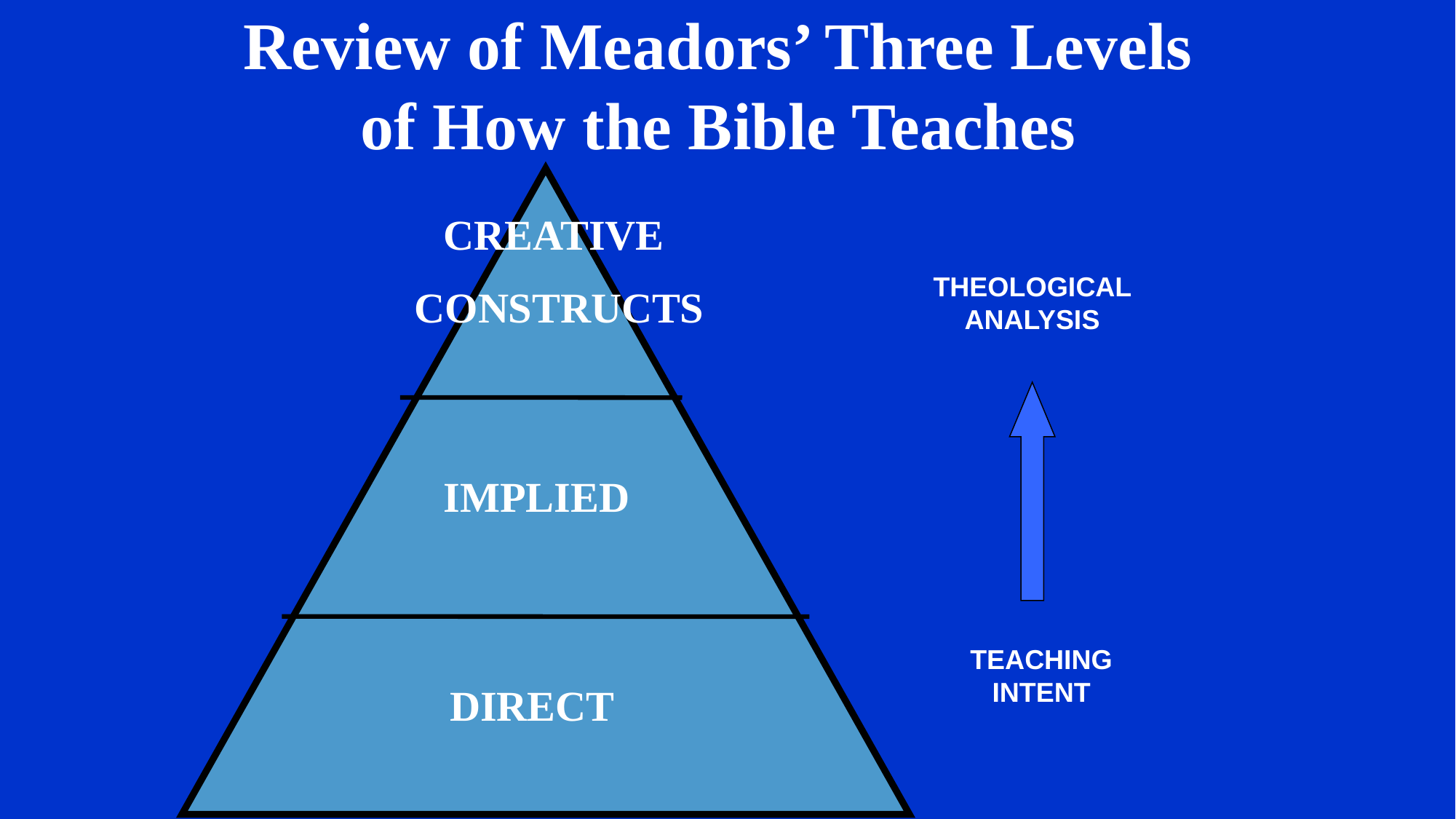

# Review of Meadors’ Three Levels of How the Bible Teaches

CREATIVE
CONSTRUCTS
THEOLOGICAL ANALYSIS

IMPLIED

TEACHING INTENT
DIRECT